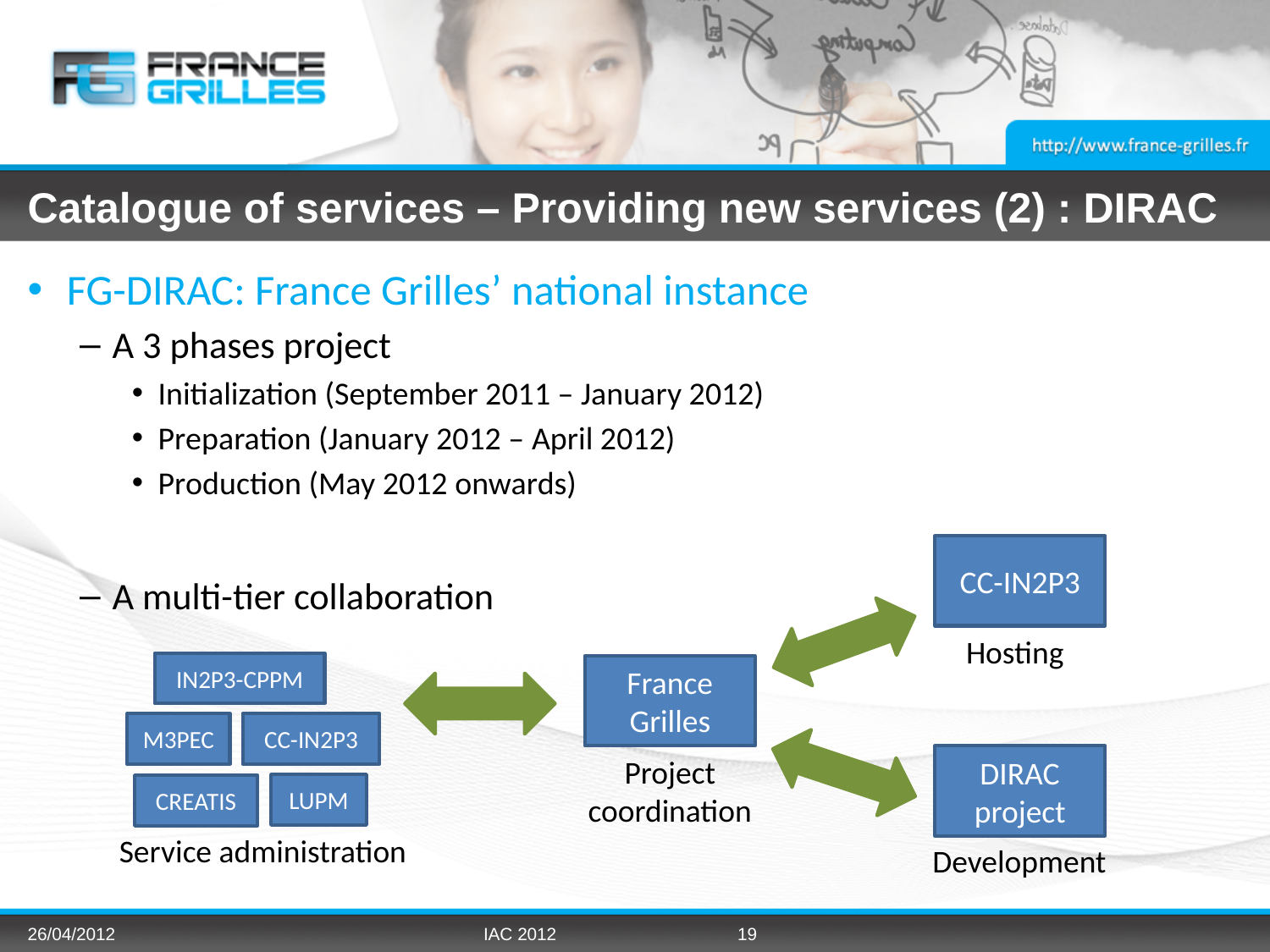

# Catalogue of services – Providing new services (2) : DIRAC
FG-DIRAC: France Grilles’ national instance
A 3 phases project
Initialization (September 2011 – January 2012)
Preparation (January 2012 – April 2012)
Production (May 2012 onwards)

A multi-tier collaboration
CC-IN2P3

Hosting
IN2P3-CPPM
France Grilles

M3PEC
CC-IN2P3

DIRAC project
Project coordination
LUPM
CREATIS
Service administration
Development
26/04/2012
IAC 2012
19